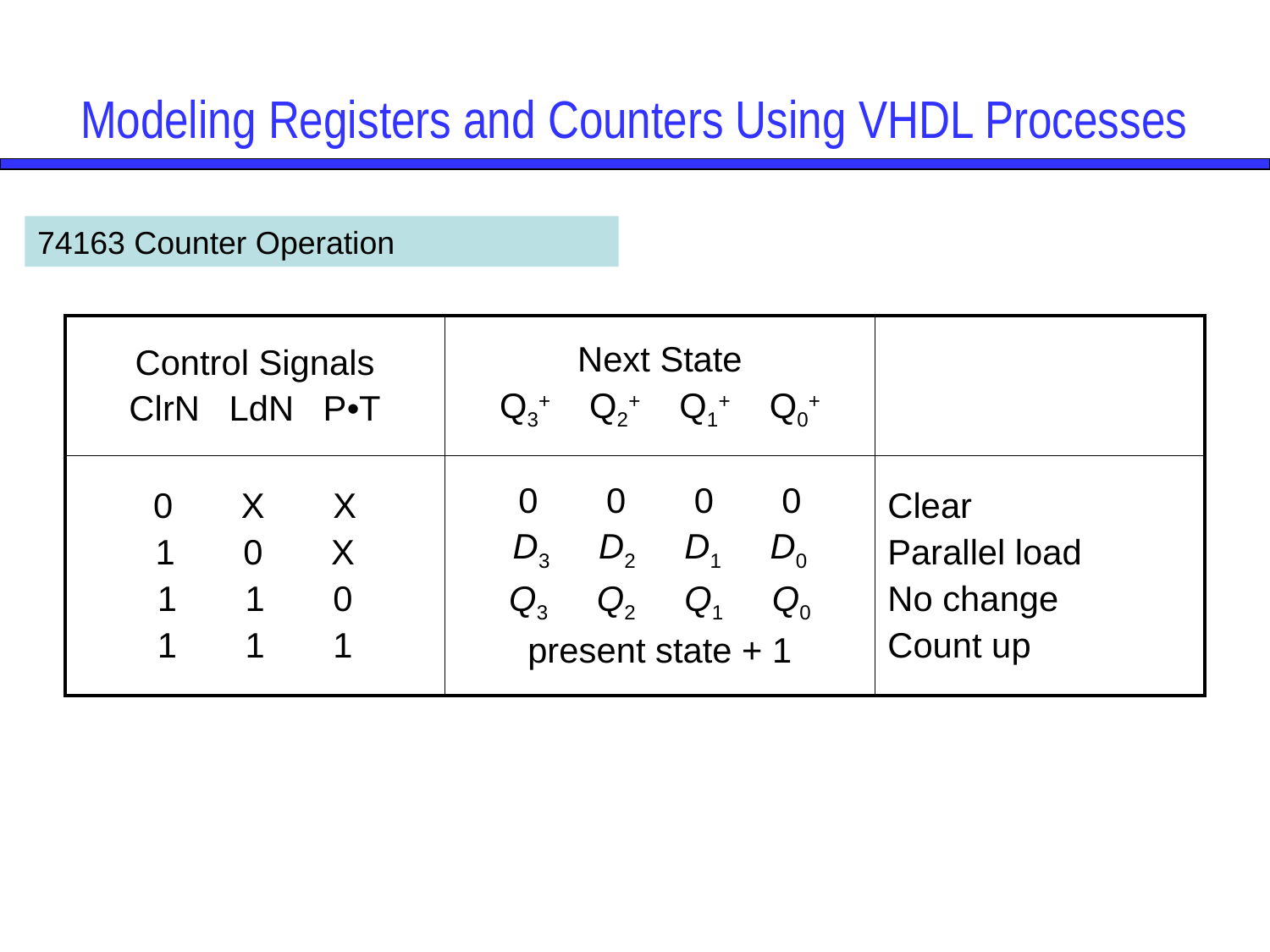

# Modeling Registers and Counters Using VHDL Processes
74163 Counter Operation
| Control Signals ClrN LdN P•T | Next State Q3+ Q2+ Q1+ Q0+ |  |
| --- | --- | --- |
| 0 X X 1 0 X 1 1 0 1 1 1 | 0 0 0 0 D3 D2 D1 D0 Q3 Q2 Q1 Q0 present state + 1 | Clear Parallel load No change Count up |